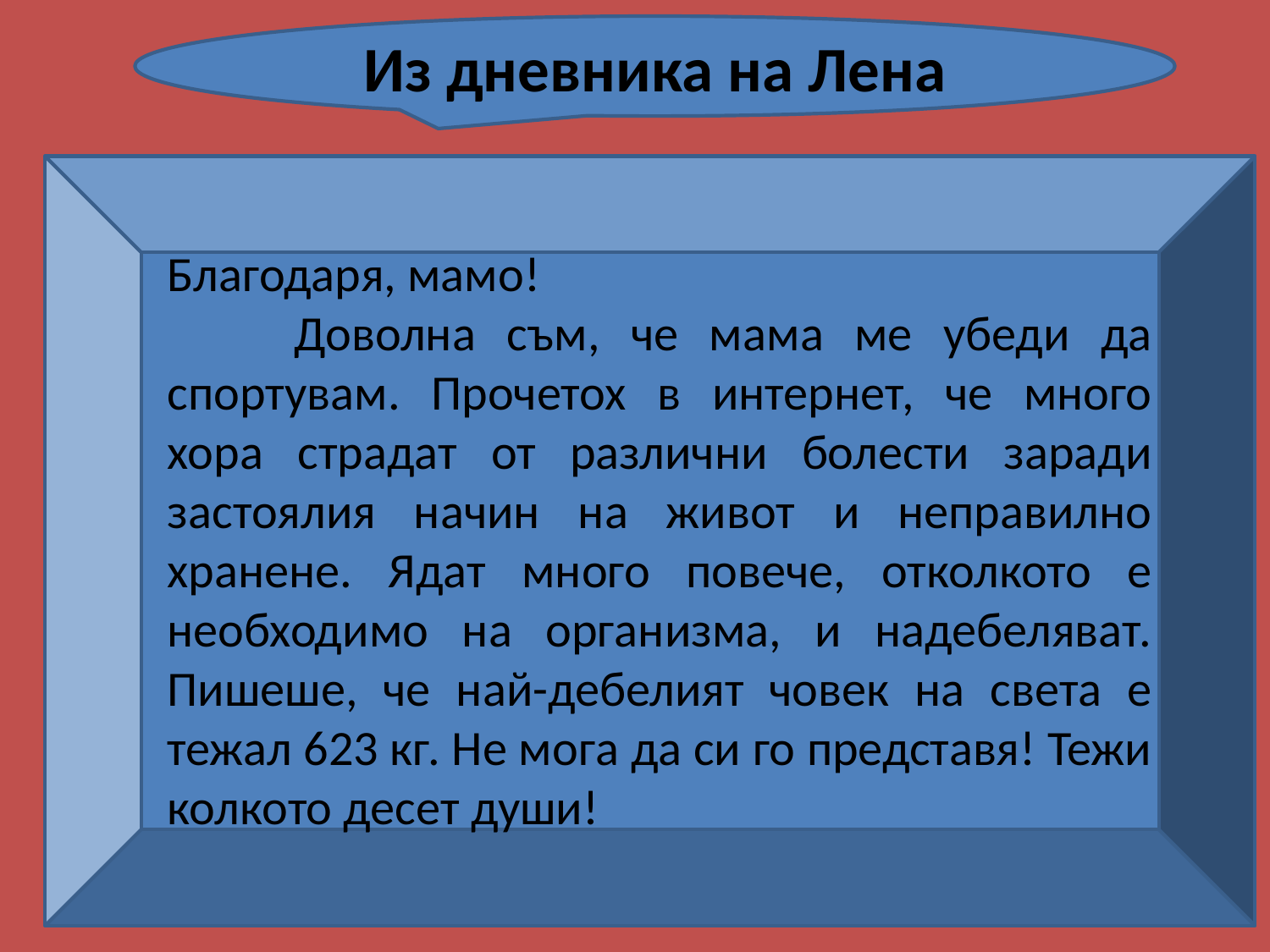

Из дневника на Лена

Благодаря, мамо!
	Доволна съм, че мама ме убеди да спортувам. Прочетох в интернет, че много хора страдат от различни болести заради застоялия начин на живот и неправилно хранене. Ядат много повече, отколкото е необходимо на организма, и надебеляват. Пишеше, че най-дебелият човек на света е тежал 623 кг. Не мога да си го представя! Тежи колкото десет души!